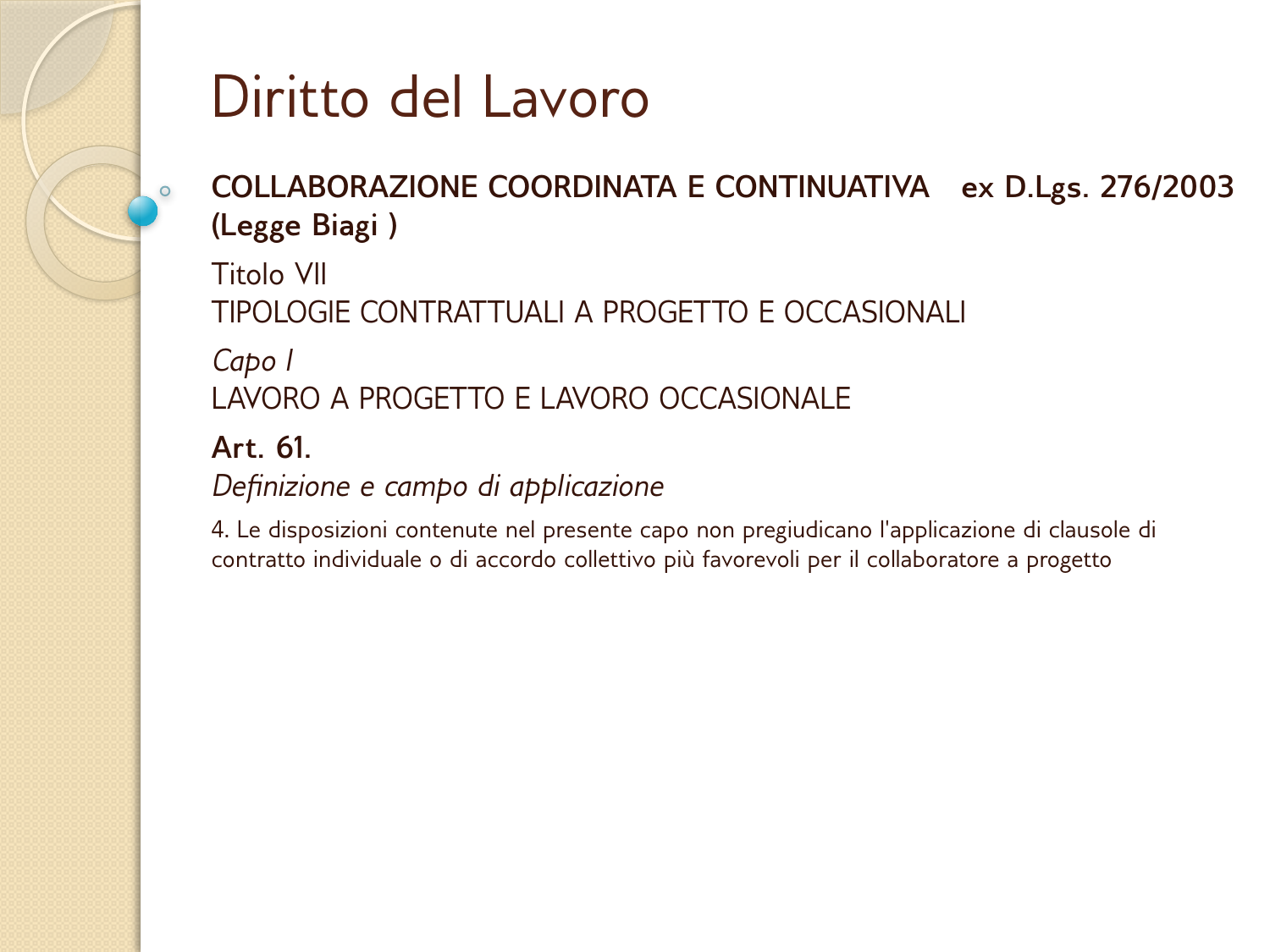

# Diritto del Lavoro
COLLABORAZIONE COORDINATA E CONTINUATIVA   ex D.Lgs. 276/2003 (Legge Biagi )
Titolo VII
TIPOLOGIE CONTRATTUALI A PROGETTO E OCCASIONALI
Capo I
Lavoro a progetto e lavoro occasionale
Art. 61.
Definizione e campo di applicazione
4. Le disposizioni contenute nel presente capo non pregiudicano l'applicazione di clausole di contratto individuale o di accordo collettivo più favorevoli per il collaboratore a progetto